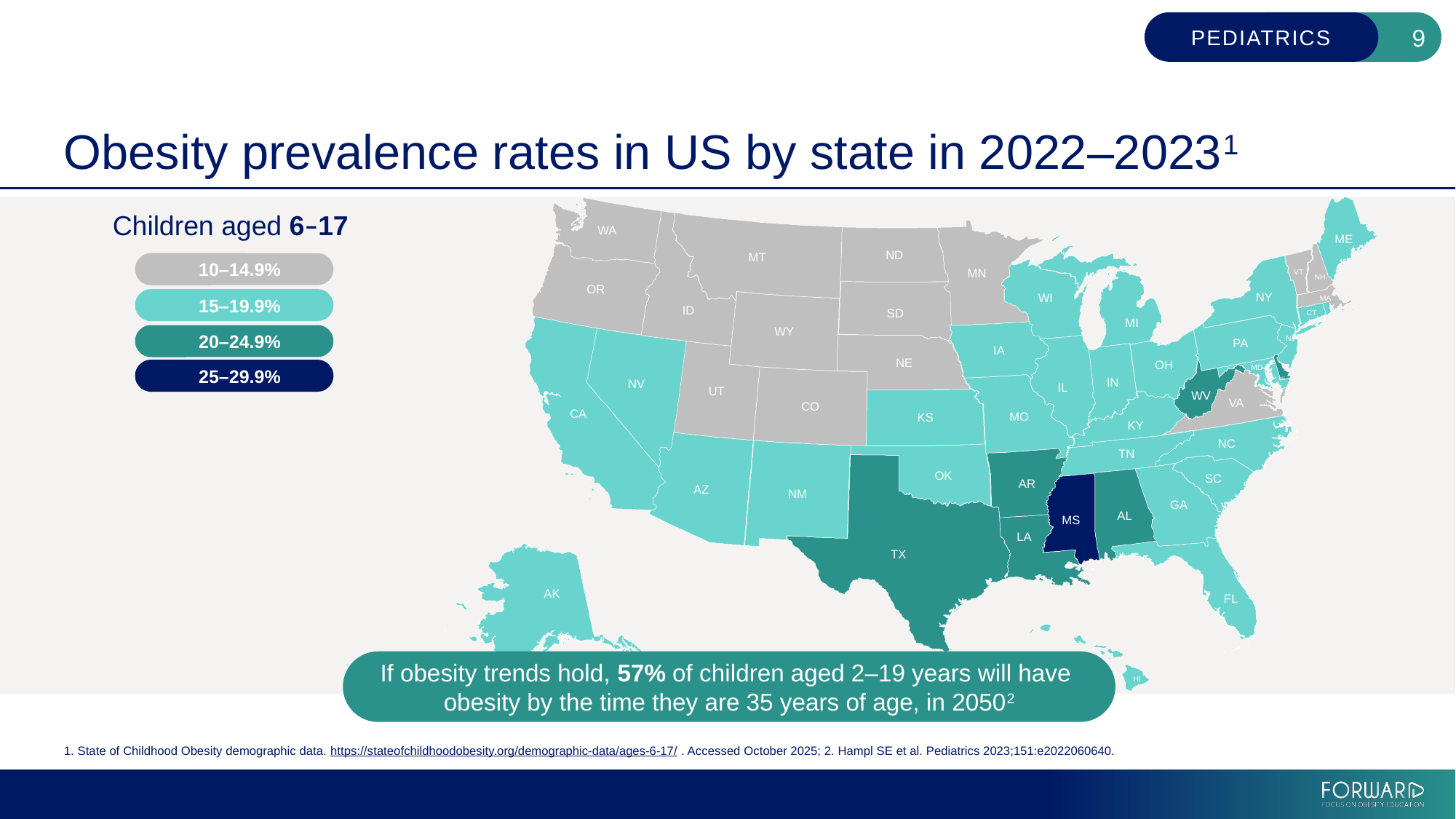

# Obesity prevalence rates in US by state in 2022–20231

WA
ME
ID
MT
MN
ND
MI
OR
NH
VT
NY
WI
SD
MA
WY

CT
PA
CA
IA
NJ
NV
OH
NE
IL
UT
IN
WV
DE
MD
CO
VA

MO
KS
KY
NC
TN
AZ
NM
OK
AR
TX
SC
GA
AL
MS
LA
FL
AK
HI
Children aged 6–17
10–14.9%
15–19.9%
20–24.9%
25–29.9%
If obesity trends hold, 57% of children aged 2–19 years will have
obesity by the time they are 35 years of age, in 20502
1. State of Childhood Obesity demographic data. https://stateofchildhoodobesity.org/demographic-data/ages-6-17/ . Accessed October 2025; 2. Hampl SE et al. Pediatrics 2023;151:e2022060640.